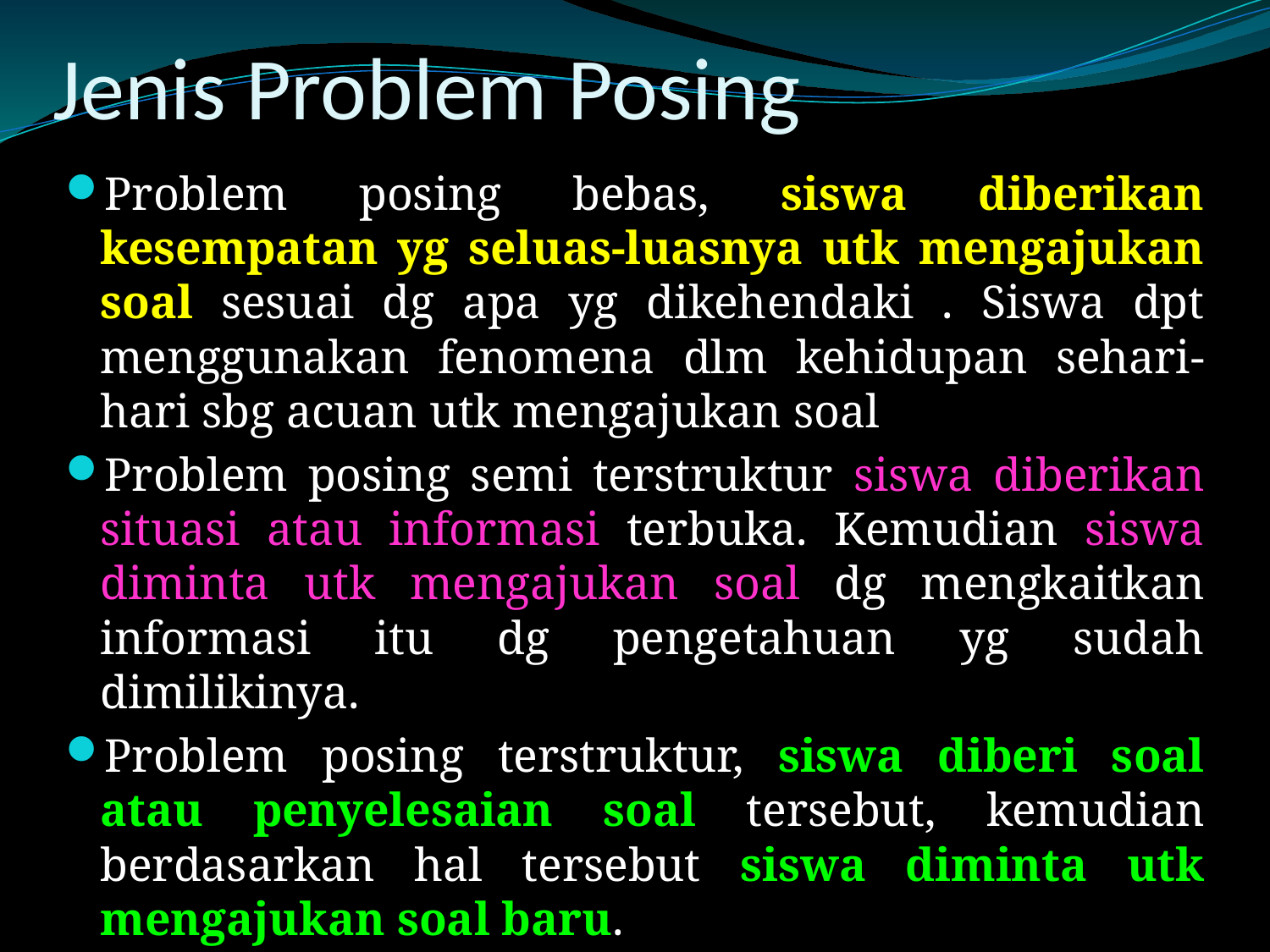

# Jenis Problem Posing
Problem posing bebas, siswa diberikan kesempatan yg seluas-luasnya utk mengajukan soal sesuai dg apa yg dikehendaki . Siswa dpt menggunakan fenomena dlm kehidupan sehari-hari sbg acuan utk mengajukan soal
Problem posing semi terstruktur siswa diberikan situasi atau informasi terbuka. Kemudian siswa diminta utk mengajukan soal dg mengkaitkan informasi itu dg pengetahuan yg sudah dimilikinya.
Problem posing terstruktur, siswa diberi soal atau penyelesaian soal tersebut, kemudian berdasarkan hal tersebut siswa diminta utk mengajukan soal baru.